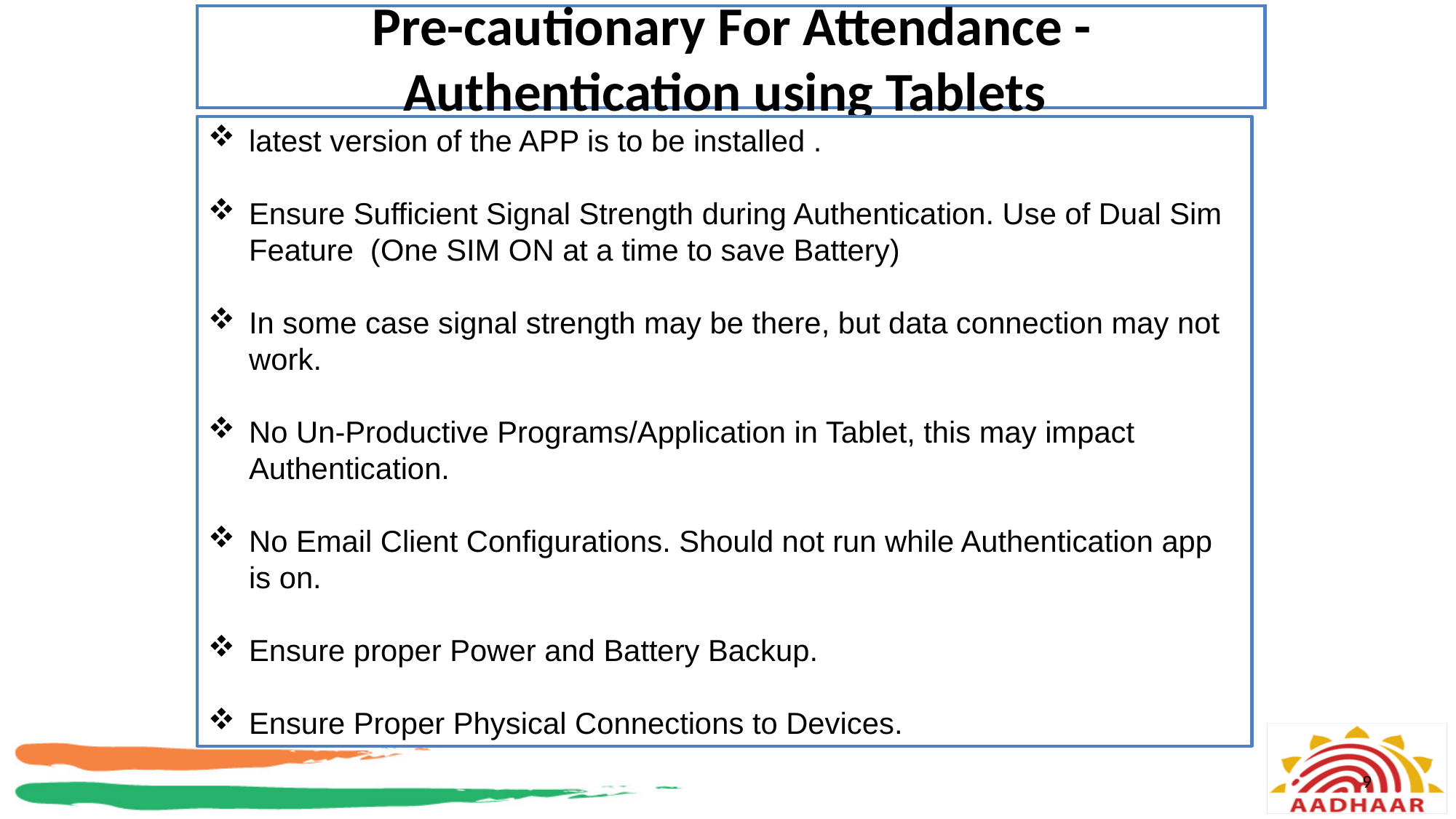

# Pre-cautionary For Attendance -Authentication using Tablets
latest version of the APP is to be installed .

Ensure Sufficient Signal Strength during Authentication. Use of Dual Sim Feature  (One SIM ON at a time to save Battery)

In some case signal strength may be there, but data connection may not work.

No Un-Productive Programs/Application in Tablet, this may impact Authentication.

No Email Client Configurations. Should not run while Authentication app is on.

Ensure proper Power and Battery Backup.

Ensure Proper Physical Connections to Devices.

9